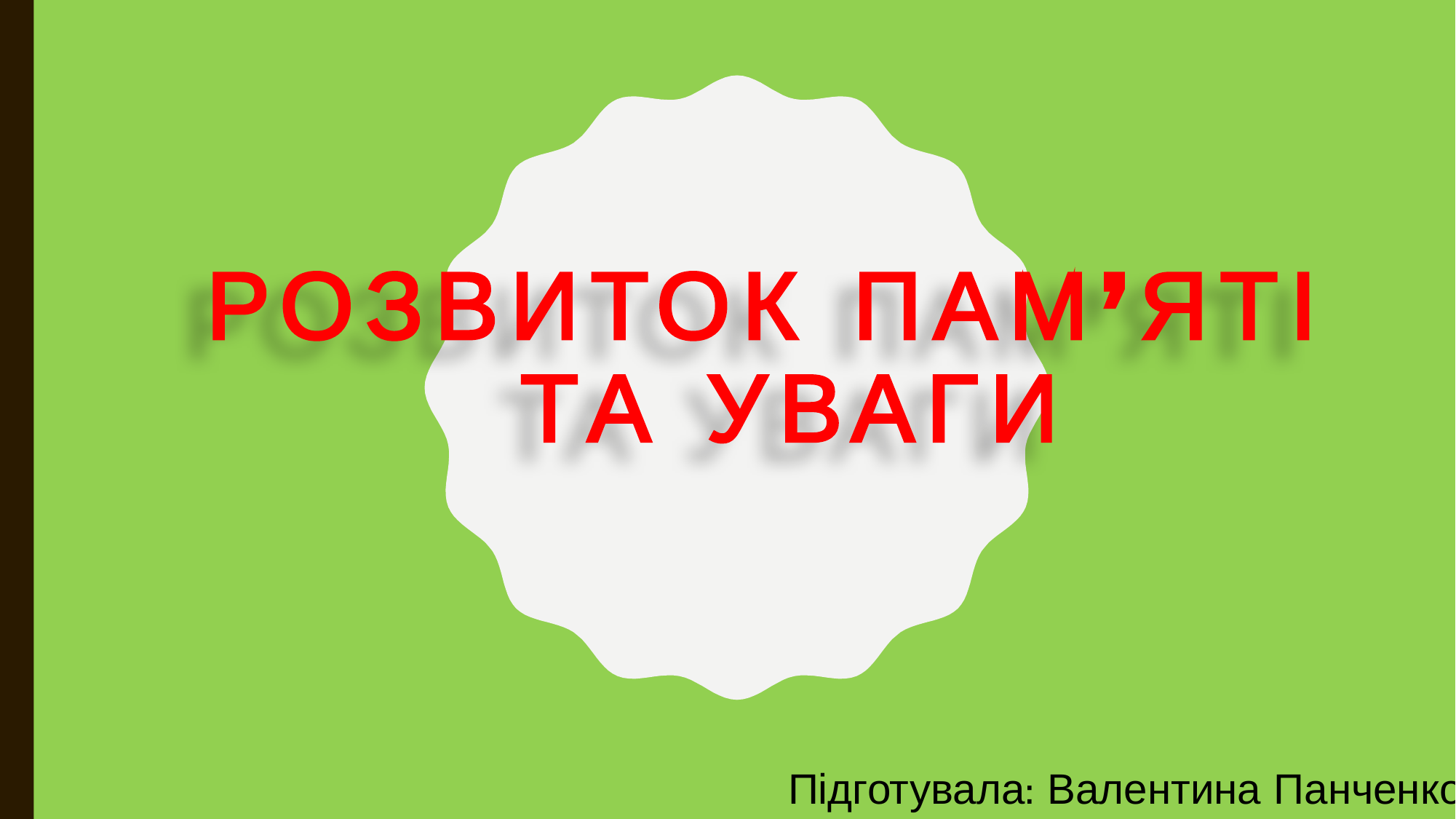

# Розвиток пам’яті та уваги
Підготувала: Валентина Панченко